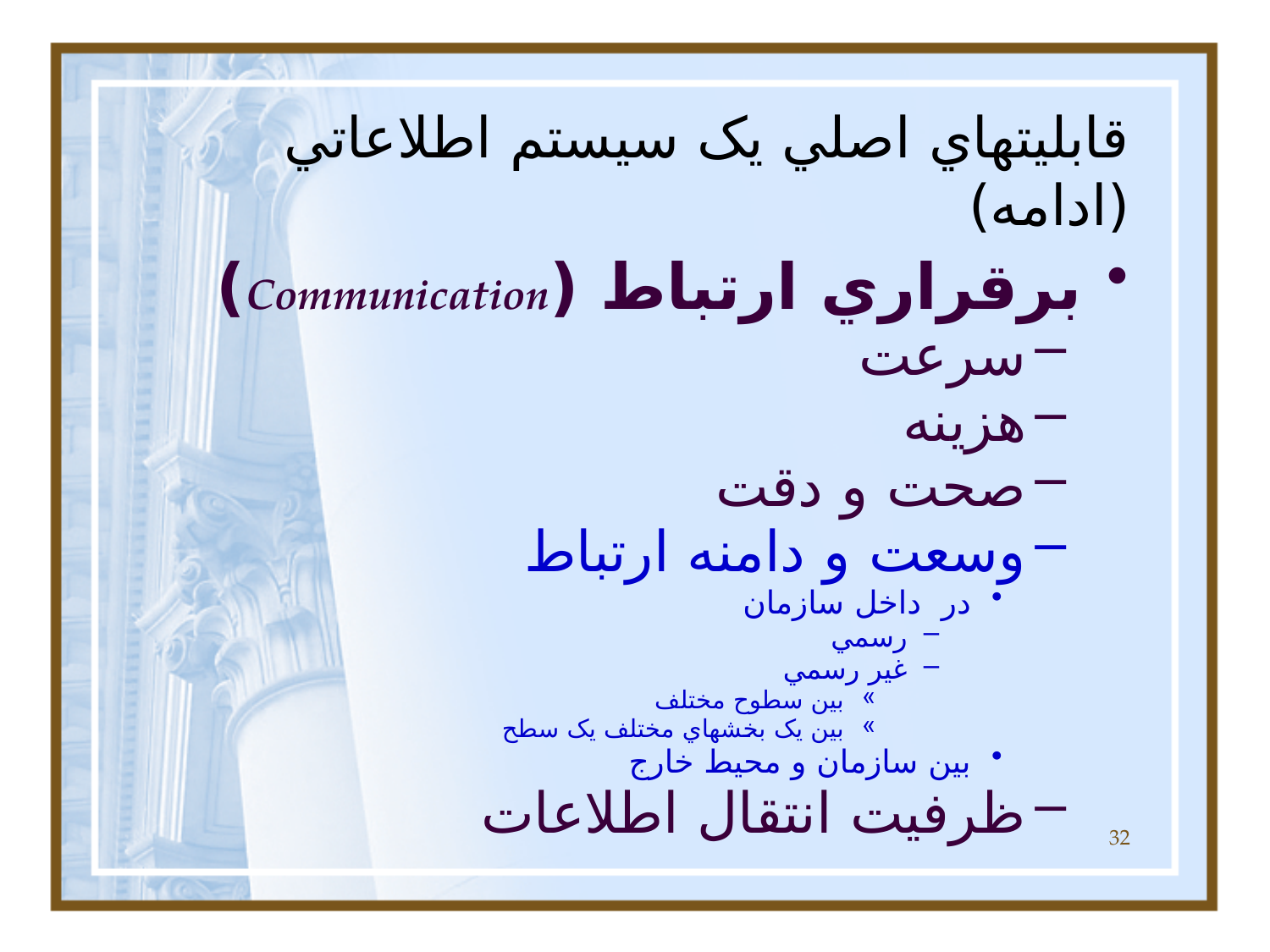

# قابليتهاي اصلي يک سيستم اطلاعاتي (ادامه)
برقراري ارتباط (Communication)
سرعت
هزينه
صحت و دقت
وسعت و دامنه ارتباط
در  داخل سازمان
رسمي
غير رسمي
بين سطوح مختلف
بين يک بخشهاي مختلف يک سطح
بين سازمان و محيط خارج
ظرفيت انتقال اطلاعات
32